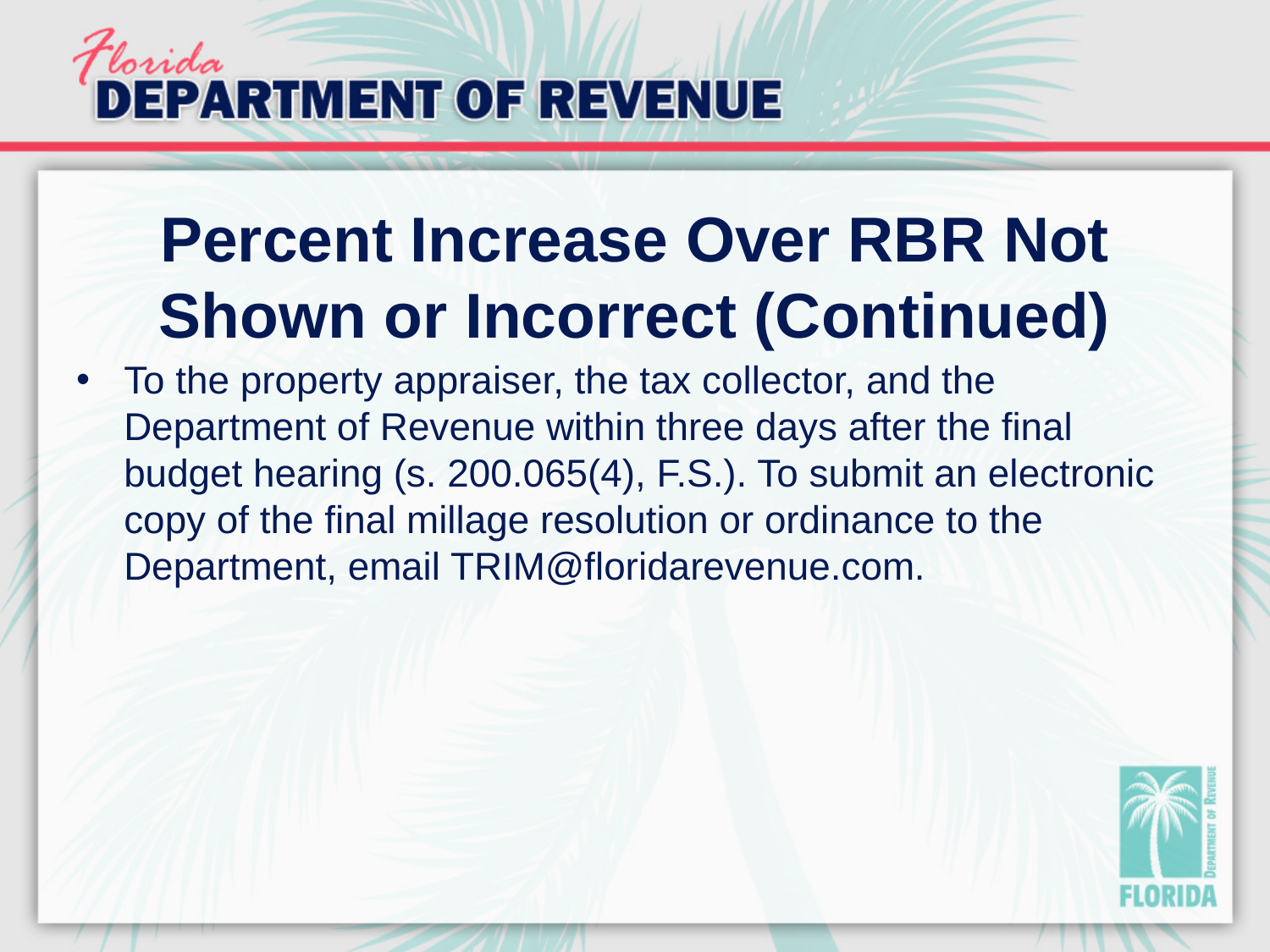

# Percent Increase Over RBR Not Shown or Incorrect (Continued)
To the property appraiser, the tax collector, and the Department of Revenue within three days after the final budget hearing (s. 200.065(4), F.S.). To submit an electronic copy of the final millage resolution or ordinance to the Department, email TRIM@floridarevenue.com.